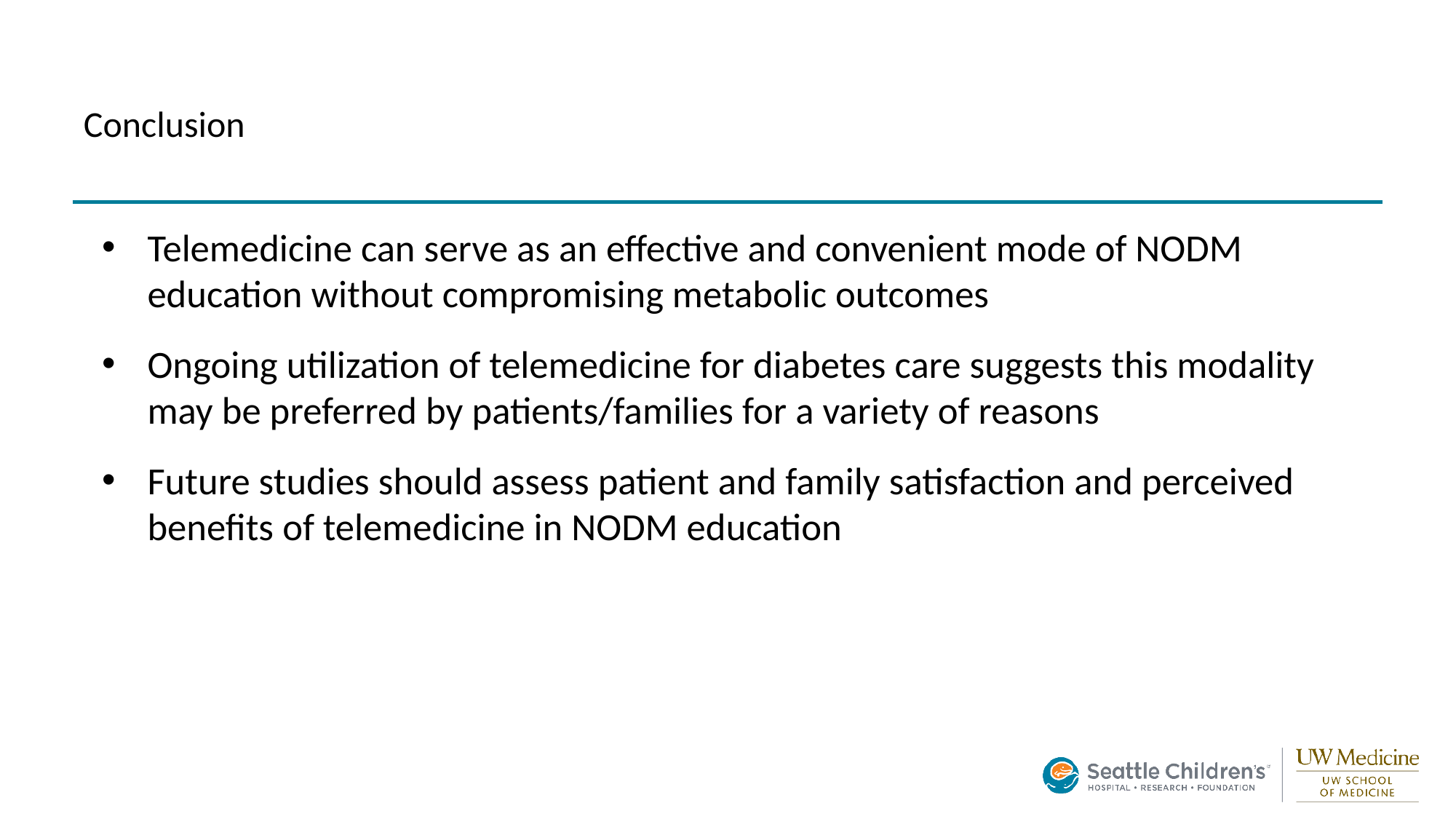

# Conclusion
Telemedicine can serve as an effective and convenient mode of NODM education without compromising metabolic outcomes
Ongoing utilization of telemedicine for diabetes care suggests this modality may be preferred by patients/families for a variety of reasons
Future studies should assess patient and family satisfaction and perceived benefits of telemedicine in NODM education